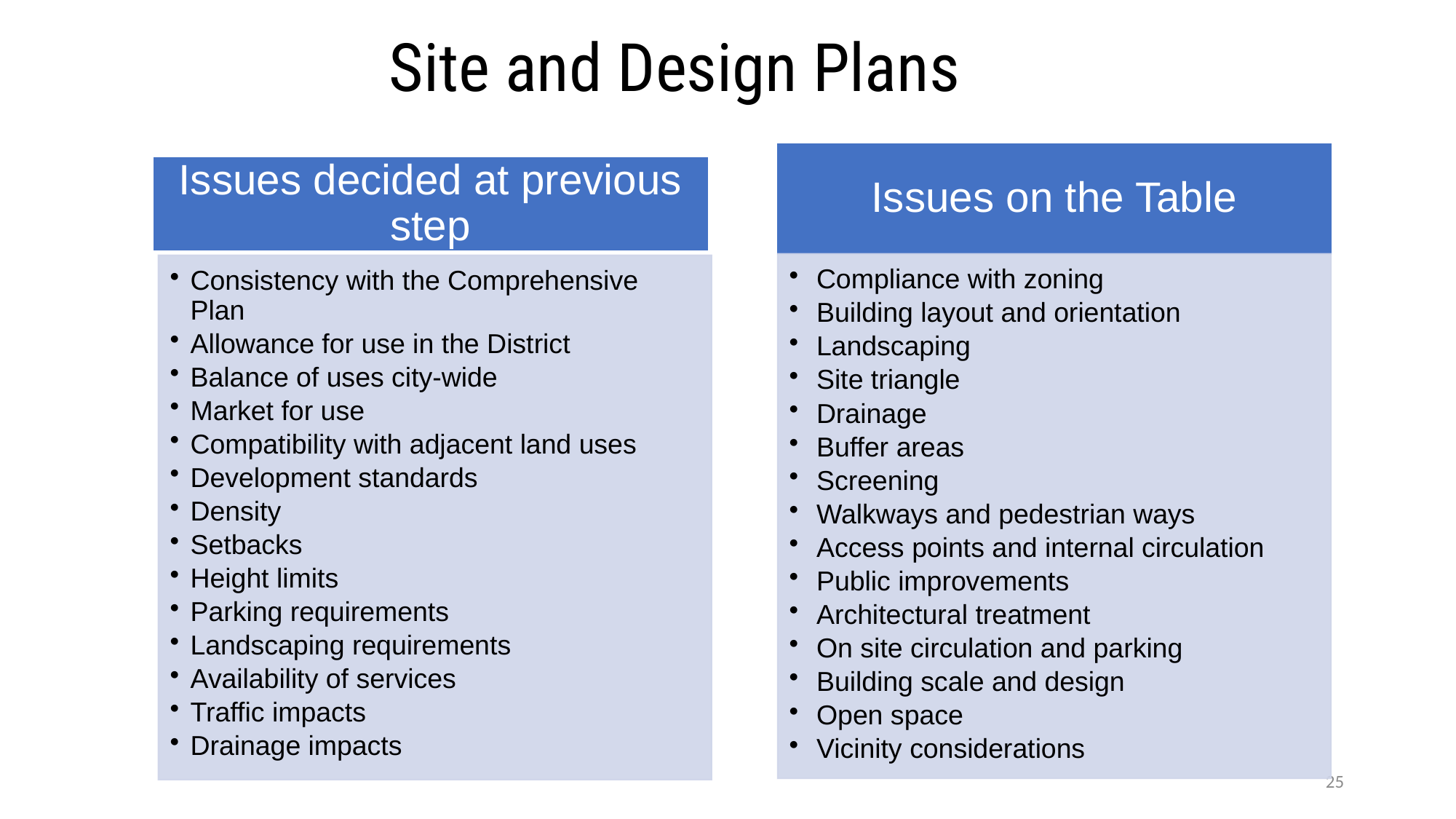

# Site and Design Plans
Issues decided at previous step
Consistency with the Comprehensive Plan
Allowance for use in the District
Balance of uses city-wide
Market for use
Compatibility with adjacent land uses
Development standards
Density
Setbacks
Height limits
Parking requirements
Landscaping requirements
Availability of services
Traffic impacts
Drainage impacts
Issues on the Table
Compliance with zoning
Building layout and orientation
Landscaping
Site triangle
Drainage
Buffer areas
Screening
Walkways and pedestrian ways
Access points and internal circulation
Public improvements
Architectural treatment
On site circulation and parking
Building scale and design
Open space
Vicinity considerations
25